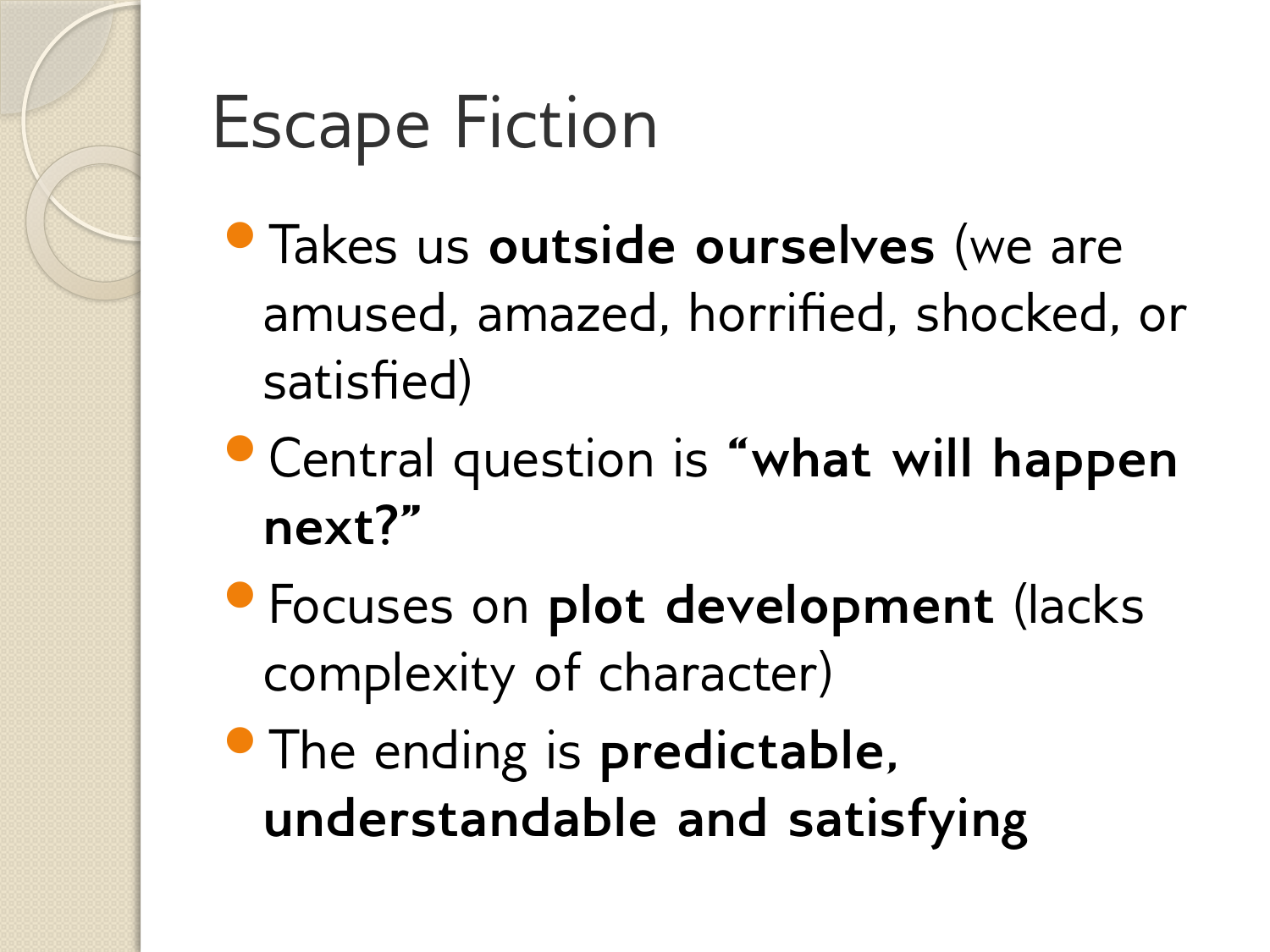

# Escape Fiction
Takes us outside ourselves (we are amused, amazed, horrified, shocked, or satisfied)
Central question is “what will happen next?”
Focuses on plot development (lacks complexity of character)
The ending is predictable, understandable and satisfying